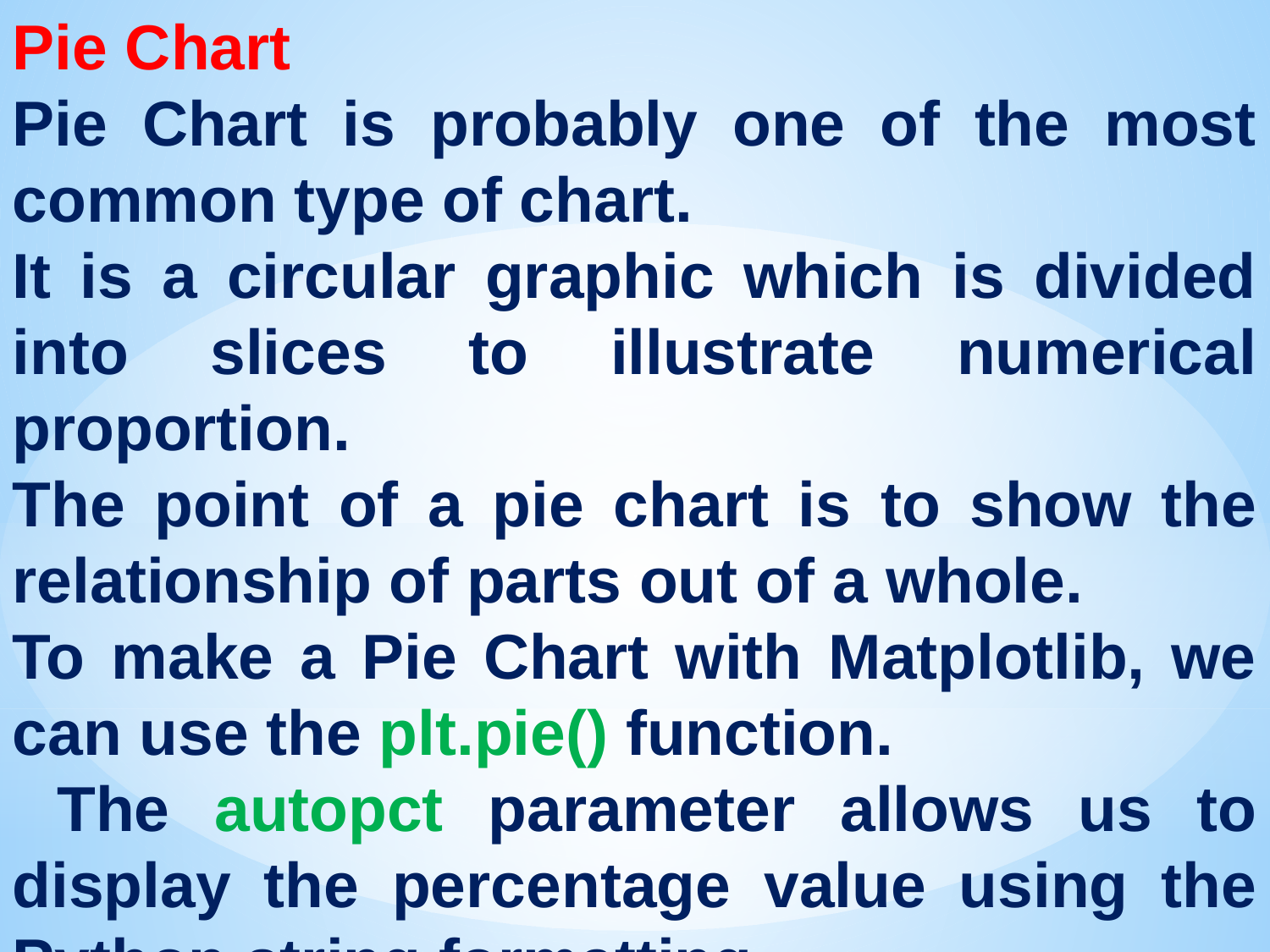

Pie Chart
Pie Chart is probably one of the most common type of chart.
It is a circular graphic which is divided into slices to illustrate numerical proportion.
The point of a pie chart is to show the relationship of parts out of a whole.
To make a Pie Chart with Matplotlib, we can use the plt.pie() function.
 The autopct parameter allows us to display the percentage value using the Python string formatting.